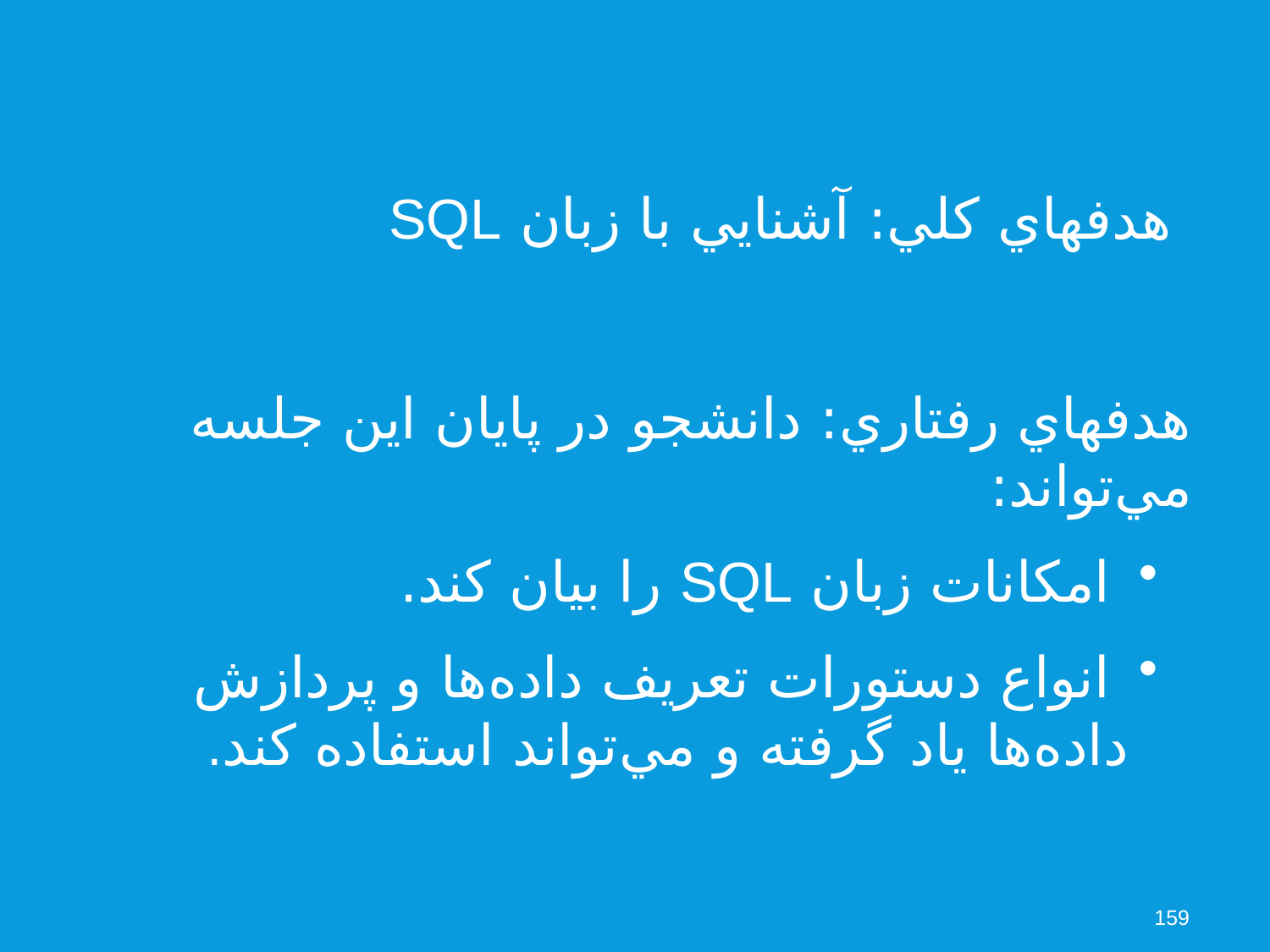

هدفهاي كلي: آشنايي با زبان SQL
هدفهاي رفتاري: دانشجو در پايان اين جلسه مي‌تواند:
 امكانات زبان SQL را بيان كند.
 انواع دستورات تعريف داده‌ها و پردازش داده‌ها ياد گرفته و مي‌تواند استفاده كند.
159